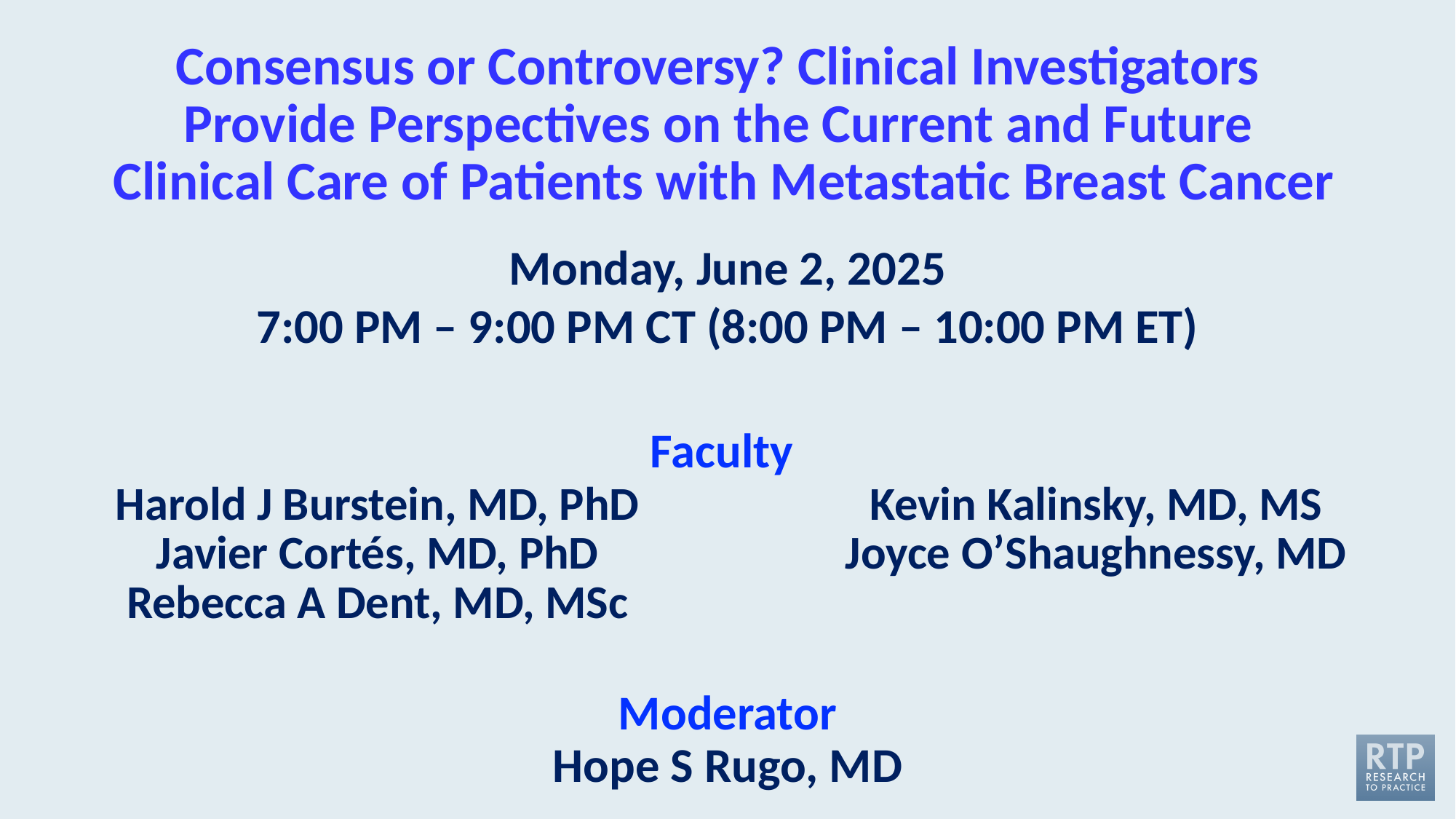

# Consensus or Controversy? Clinical Investigators Provide Perspectives on the Current and Future Clinical Care of Patients with Metastatic Breast Cancer
Monday, June 2, 2025
7:00 PM – 9:00 PM CT (8:00 PM – 10:00 PM ET)
Faculty
Harold J Burstein, MD, PhD
Javier Cortés, MD, PhD
Rebecca A Dent, MD, MSc
Kevin Kalinsky, MD, MS
Joyce O’Shaughnessy, MD
Moderator
Hope S Rugo, MD